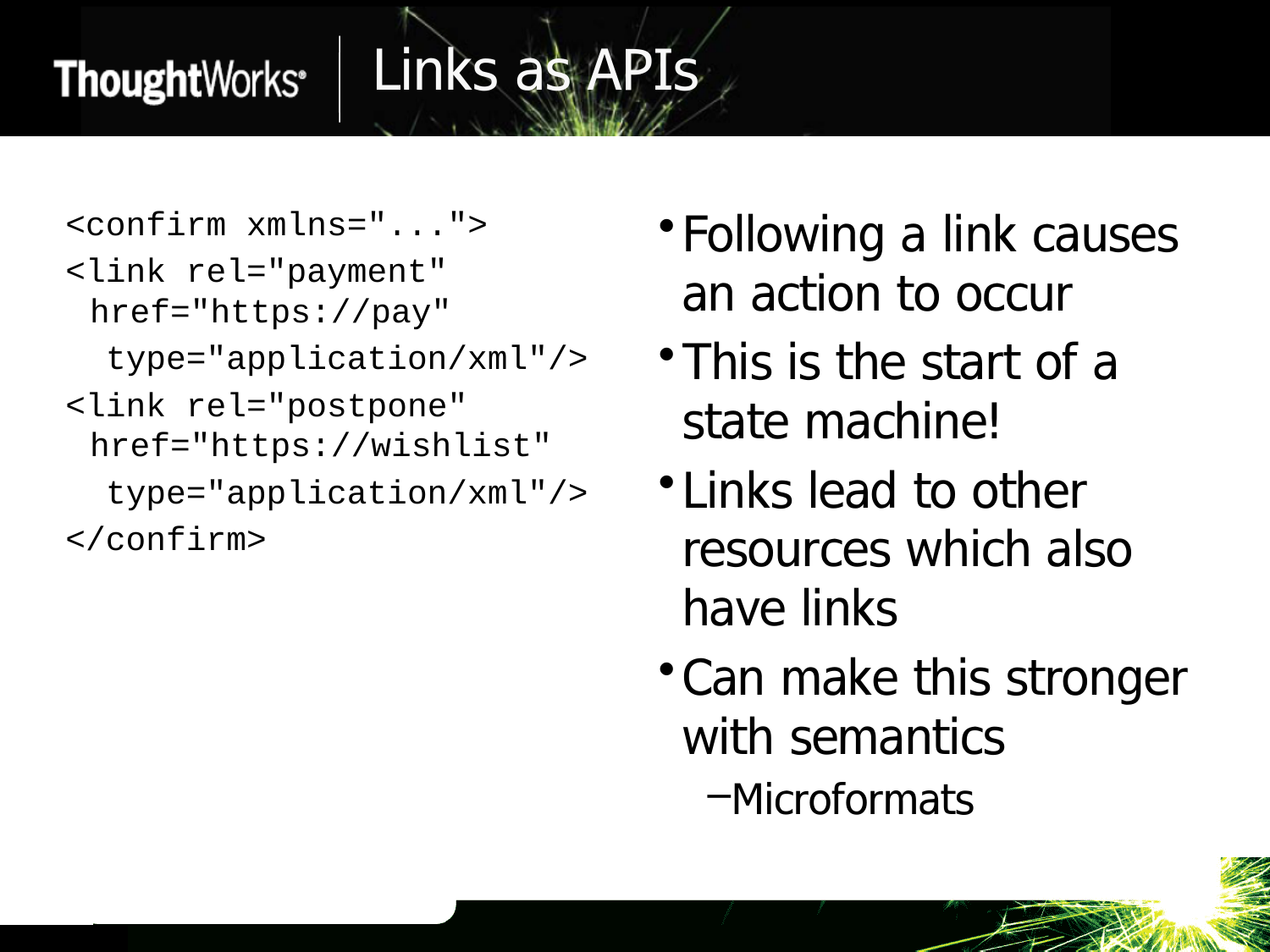

# Links as APIs
<confirm xmlns="...">
<link rel="payment" href="https://pay"
  type="application/xml"/>
<link rel="postpone" href="https://wishlist"
  type="application/xml"/>
</confirm>

Following a link causes an action to occur
This is the start of a state machine!
Links lead to other resources which also have links
Can make this stronger with semantics
Microformats